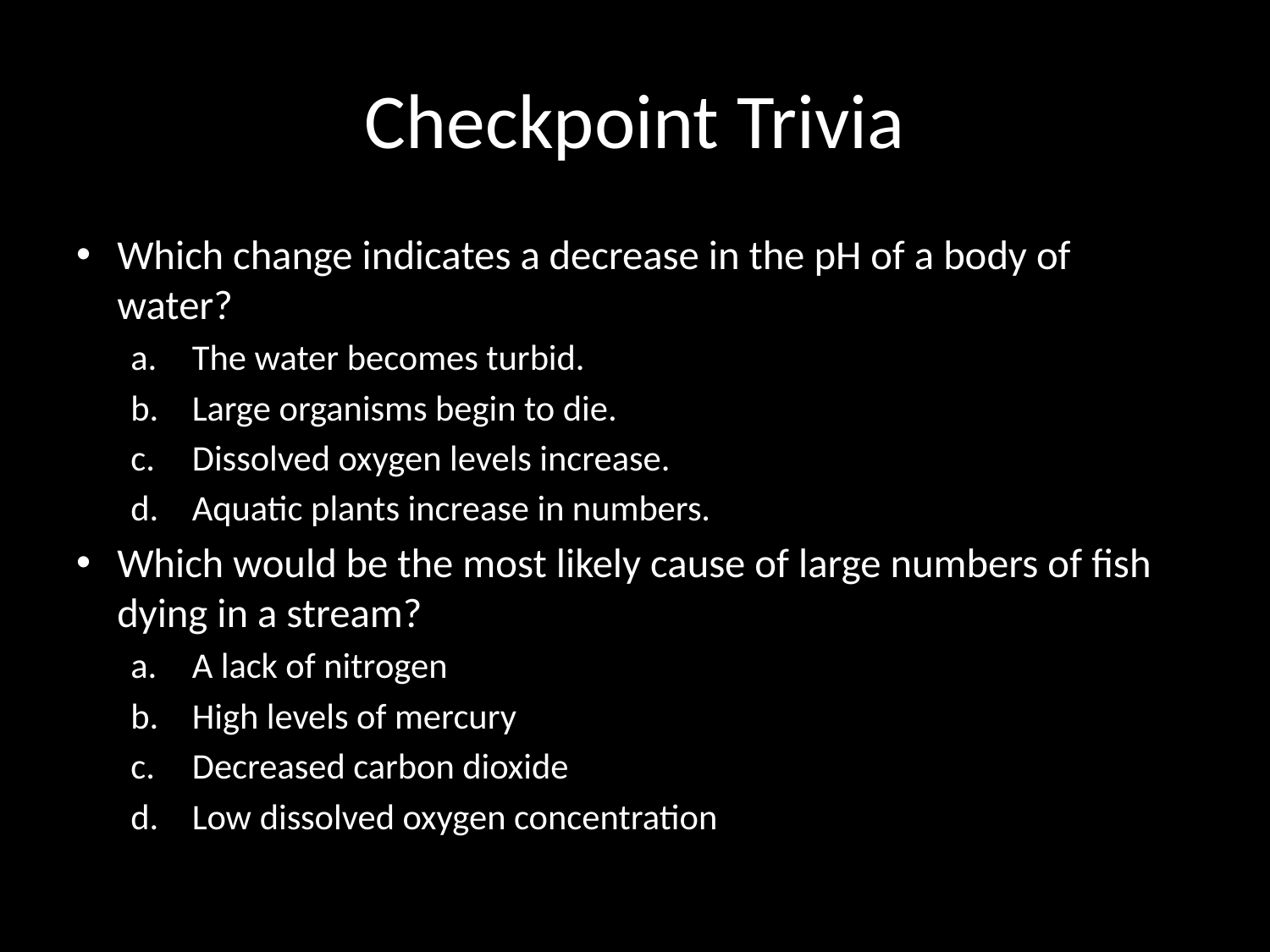

# Checkpoint Trivia
Which change indicates a decrease in the pH of a body of water?
The water becomes turbid.
Large organisms begin to die.
Dissolved oxygen levels increase.
Aquatic plants increase in numbers.
Which would be the most likely cause of large numbers of fish dying in a stream?
A lack of nitrogen
High levels of mercury
Decreased carbon dioxide
Low dissolved oxygen concentration